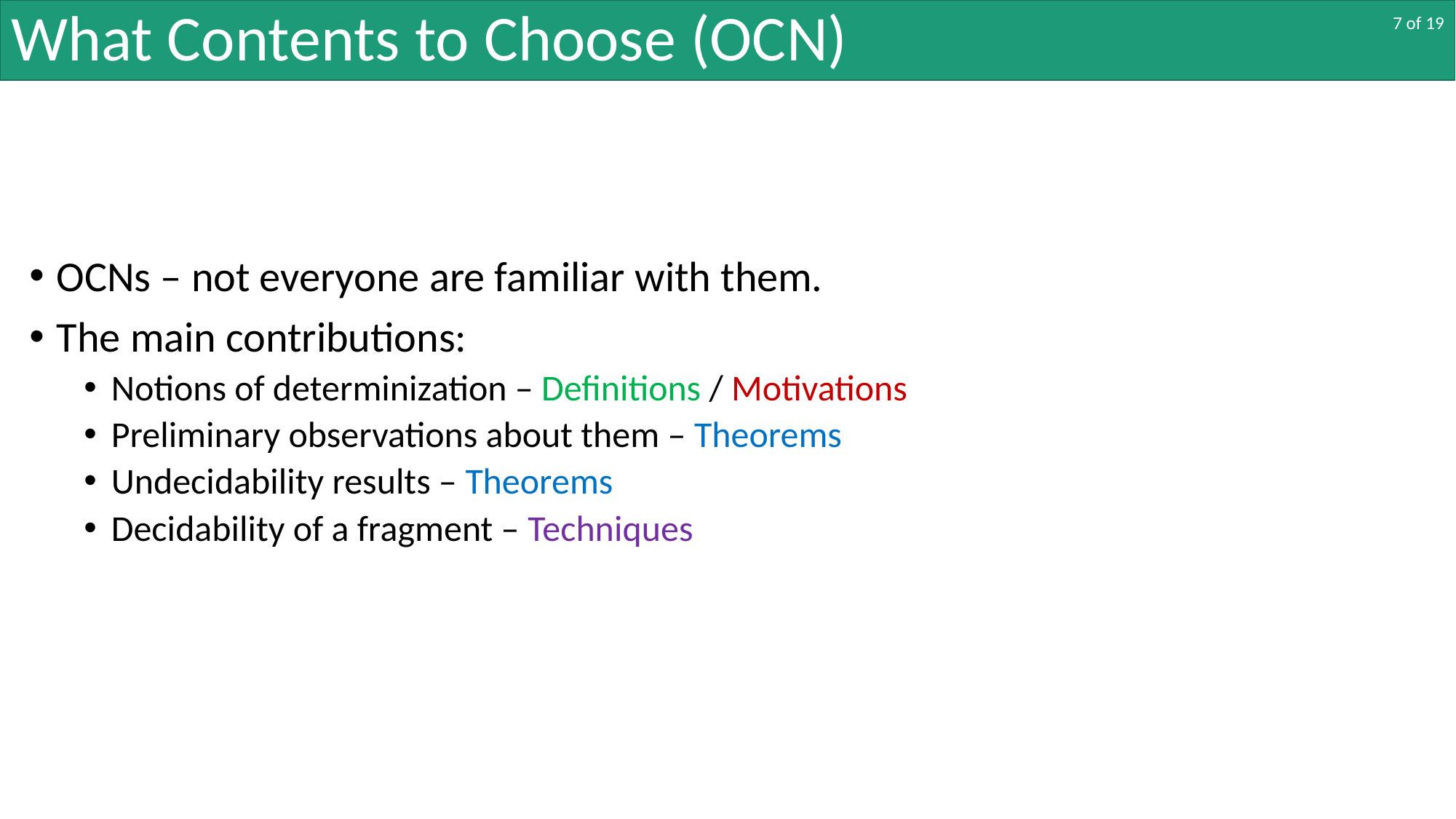

# What Contents to Choose (OCN)
7 of 19
OCNs – not everyone are familiar with them.
The main contributions:
Notions of determinization – Definitions / Motivations
Preliminary observations about them – Theorems
Undecidability results – Theorems
Decidability of a fragment – Techniques